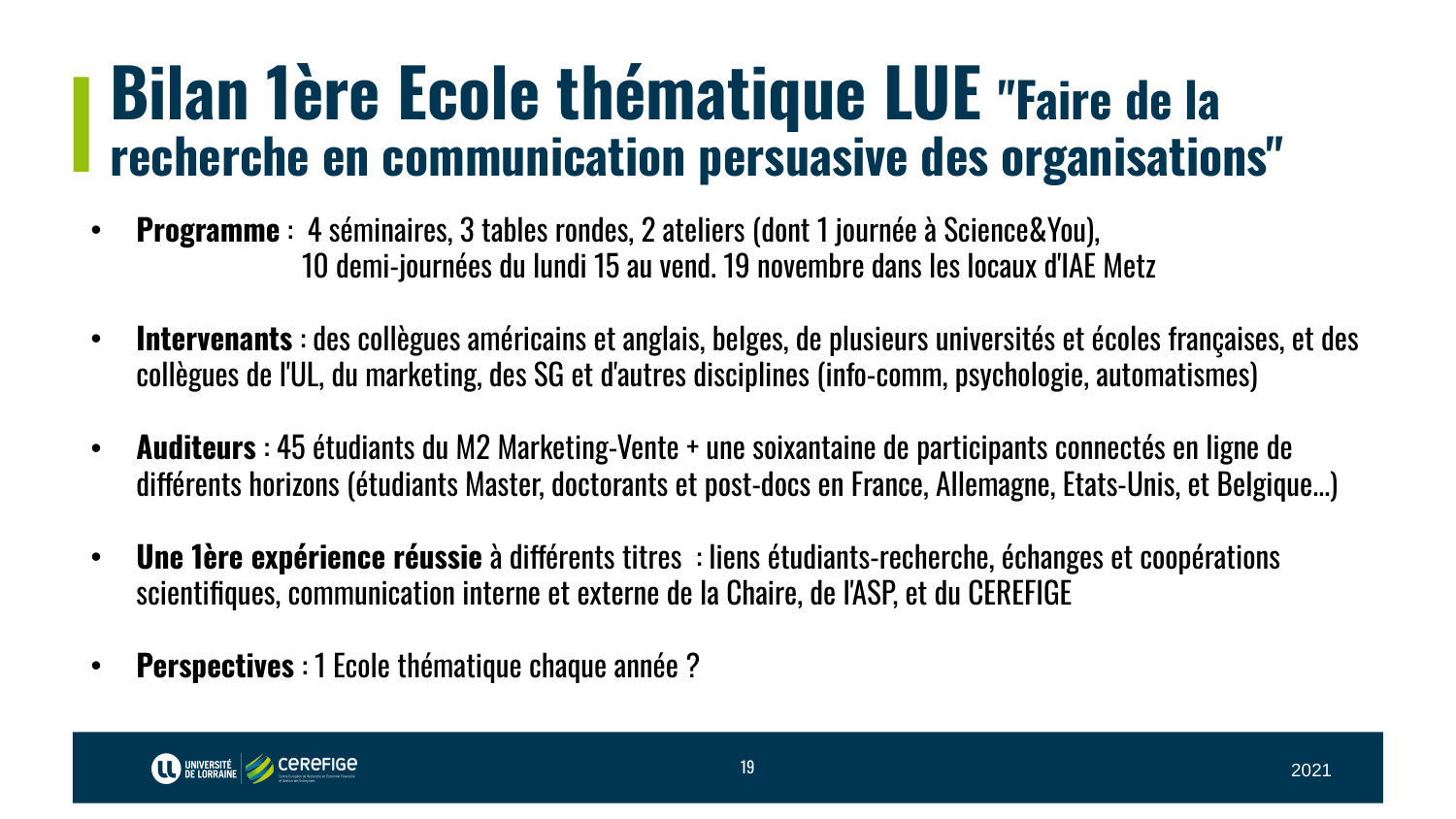

# Bilan 1ère Ecole thématique LUE "Faire de la recherche en communication persuasive des organisations"
Programme :  4 séminaires, 3 tables rondes, 2 ateliers (dont 1 journée à Science&You),
                              10 demi-journées du lundi 15 au vend. 19 novembre dans les locaux d'IAE Metz

Intervenants : des collègues américains et anglais, belges, de plusieurs universités et écoles françaises, et des collègues de l'UL, du marketing, des SG et d'autres disciplines (info-comm, psychologie, automatismes)

Auditeurs : 45 étudiants du M2 Marketing-Vente + une soixantaine de participants connectés en ligne de différents horizons (étudiants Master, doctorants et post-docs en France, Allemagne, Etats-Unis, et Belgique...)

Une 1ère expérience réussie à différents titres  : liens étudiants-recherche, échanges et coopérations scientifiques, communication interne et externe de la Chaire, de l'ASP, et du CEREFIGE

Perspectives : 1 Ecole thématique chaque année ?